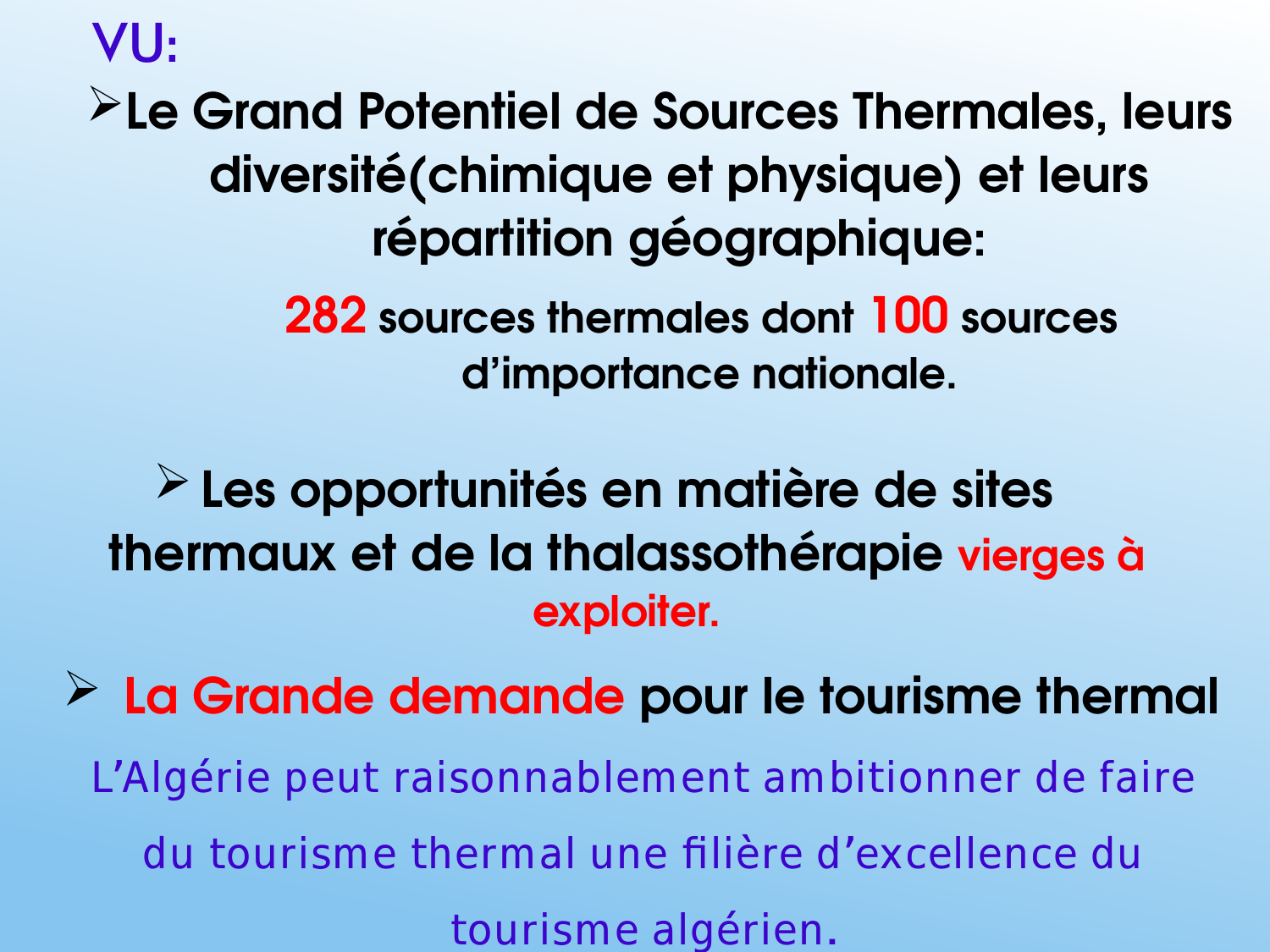

VU:
Le Grand Potentiel de Sources Thermales, leurs diversité(chimique et physique) et leurs répartition géographique:
       282 sources thermales dont 100 sources d’importance nationale.

Les opportunités en matière de sites thermaux et de la thalassothérapie vierges à exploiter.
 La Grande demande pour le tourisme thermal
L’Algérie peut raisonnablement ambitionner de faire du tourisme thermal une filière d’excellence du tourisme algérien.